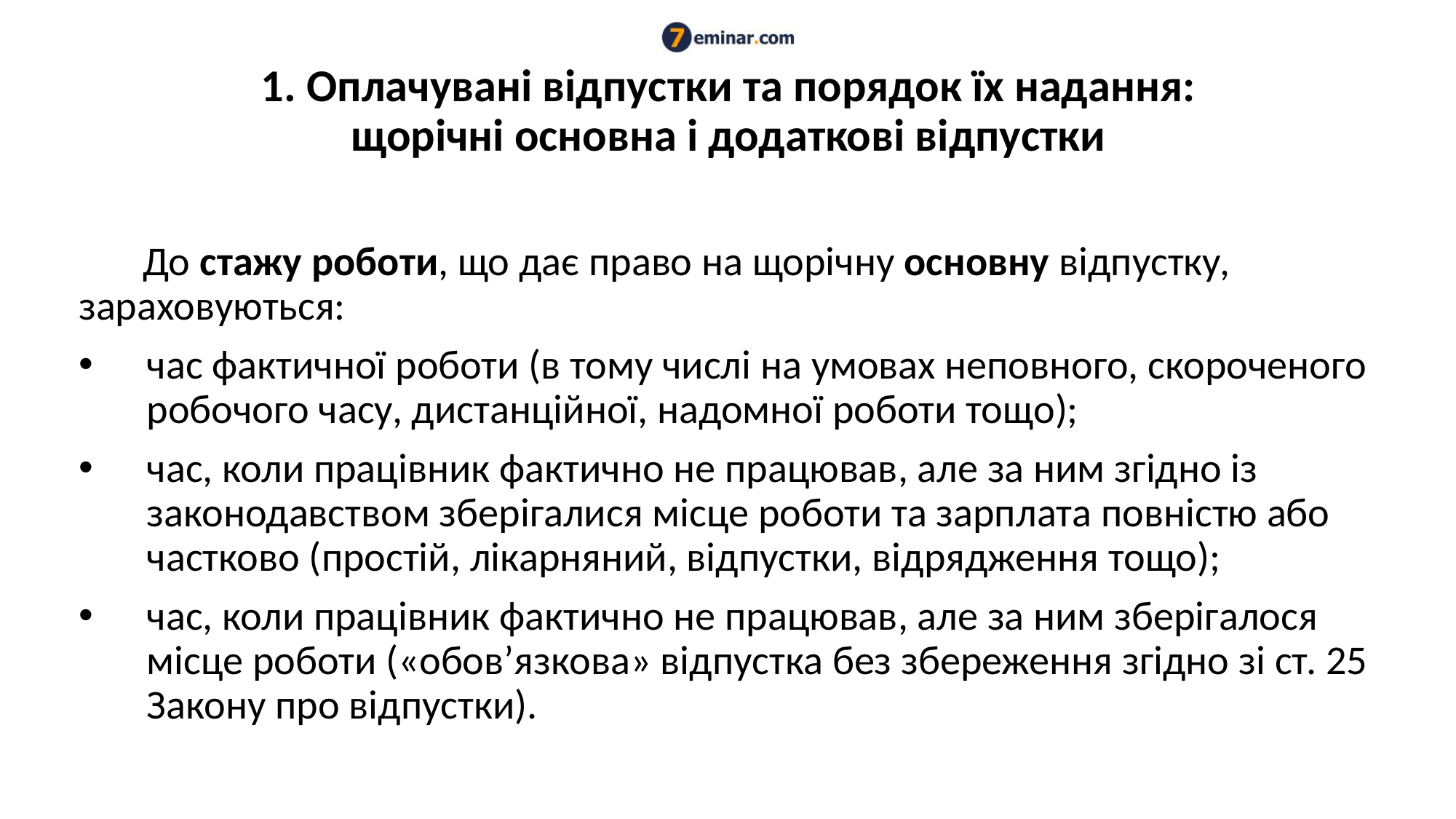

# 1. Оплачувані відпустки та порядок їх надання: щорічні основна і додаткові відпустки

До стажу роботи, що дає право на щорічну основну відпустку, зараховуються:
час фактичної роботи (в тому числі на умовах неповного, скороченого робочого часу, дистанційної, надомної роботи тощо);
час, коли працівник фактично не працював, але за ним згідно із законодавством зберігалися місце роботи та зарплата повністю або частково (простій, лікарняний, відпустки, відрядження тощо);
час, коли працівник фактично не працював, але за ним зберігалося місце роботи («обов’язкова» відпустка без збереження згідно зі ст. 25 Закону про відпустки).
8